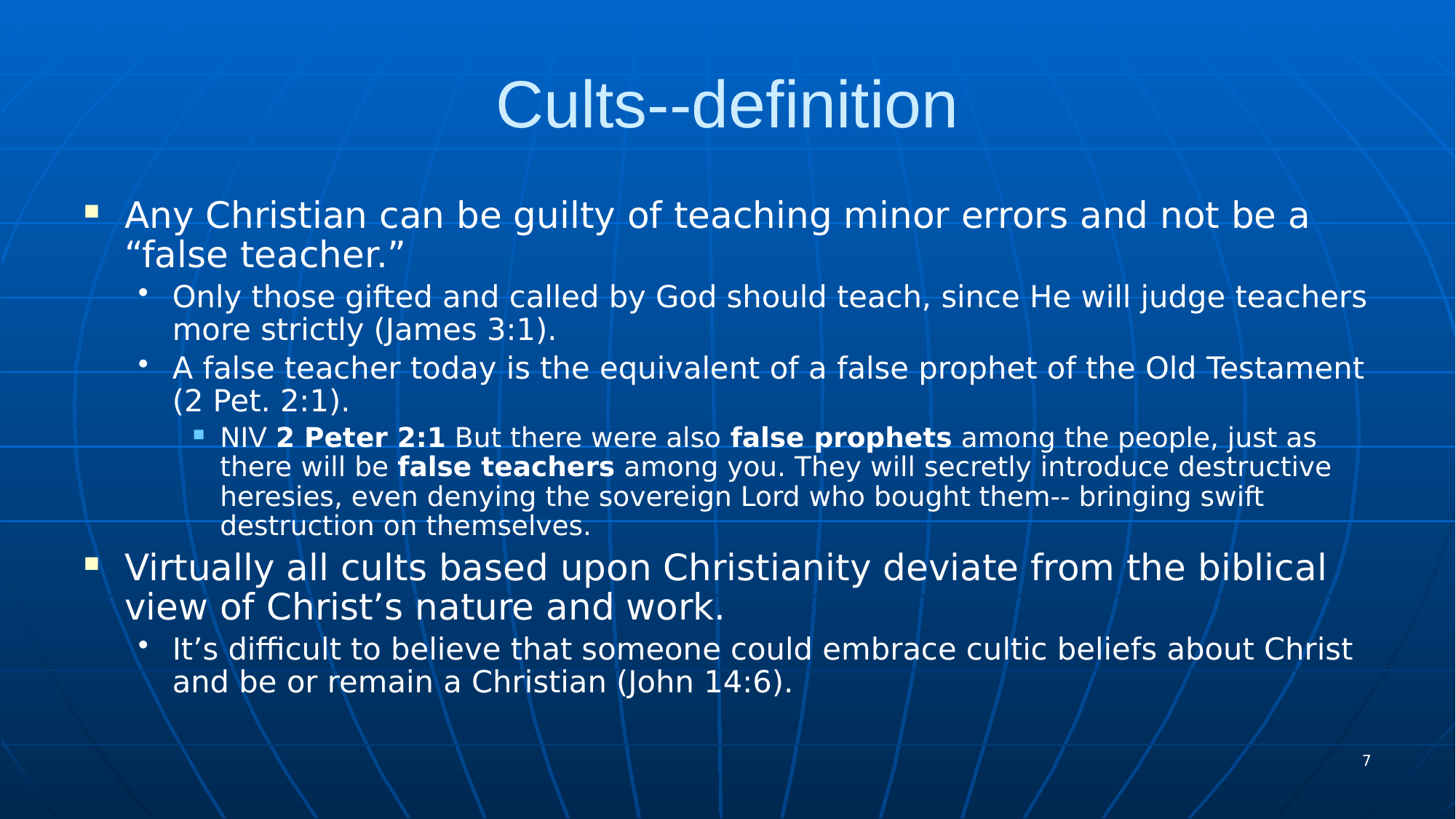

# Cults--definition
Any Christian can be guilty of teaching minor errors and not be a “false teacher.”
Only those gifted and called by God should teach, since He will judge teachers more strictly (James 3:1).
A false teacher today is the equivalent of a false prophet of the Old Testament (2 Pet. 2:1).
NIV 2 Peter 2:1 But there were also false prophets among the people, just as there will be false teachers among you. They will secretly introduce destructive heresies, even denying the sovereign Lord who bought them-- bringing swift destruction on themselves.
Virtually all cults based upon Christianity deviate from the biblical view of Christ’s nature and work.
It’s difficult to believe that someone could embrace cultic beliefs about Christ and be or remain a Christian (John 14:6).
7